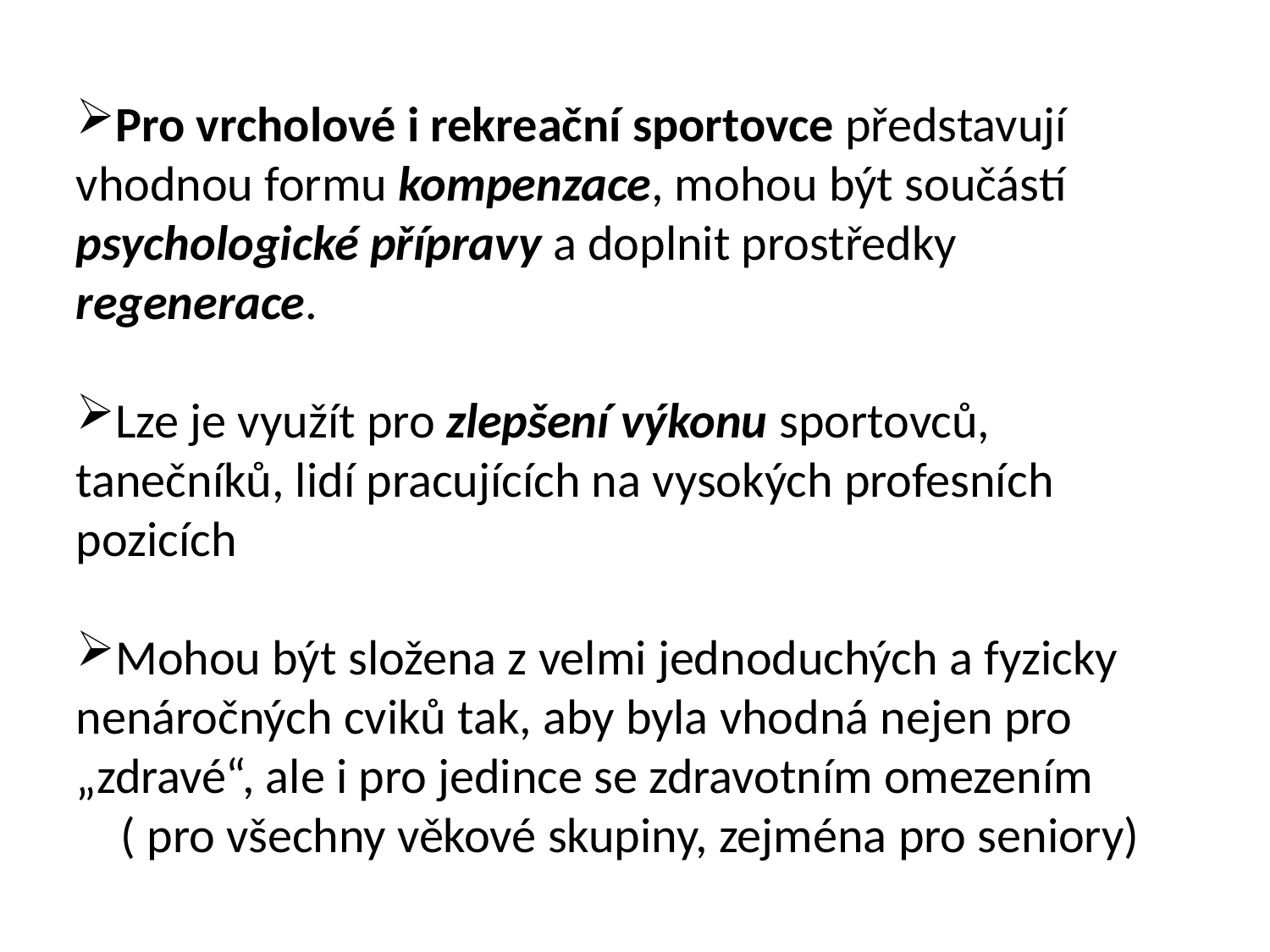

Pro vrcholové i rekreační sportovce představují vhodnou formu kompenzace, mohou být součástí psychologické přípravy a doplnit prostředky regenerace.

Lze je využít pro zlepšení výkonu sportovců, tanečníků, lidí pracujících na vysokých profesních pozicích

Mohou být složena z velmi jednoduchých a fyzicky nenáročných cviků tak, aby byla vhodná nejen pro „zdravé“, ale i pro jedince se zdravotním omezením
    ( pro všechny věkové skupiny, zejména pro seniory)